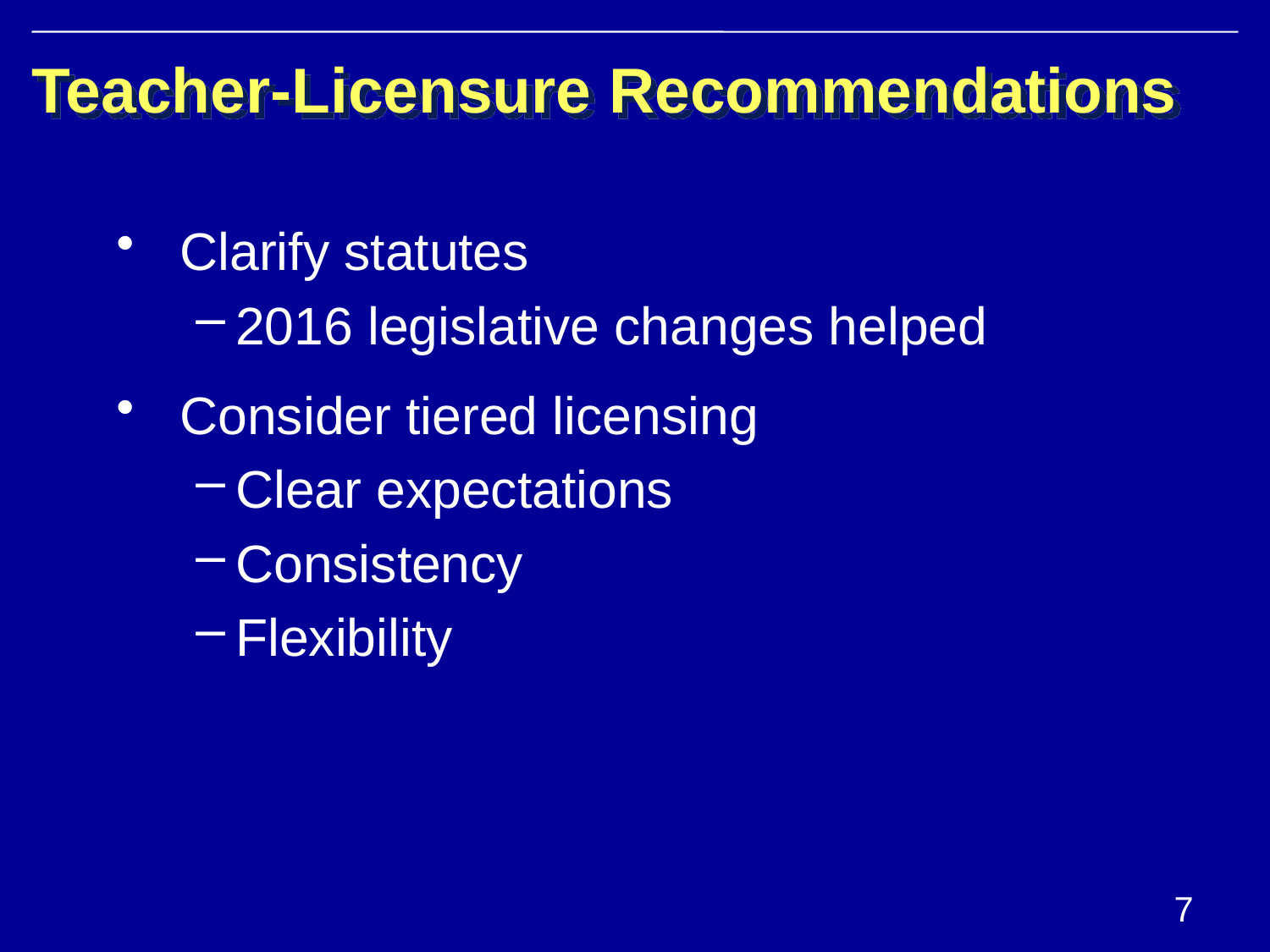

# Teacher-Licensure Recommendations
Clarify statutes
2016 legislative changes helped
Consider tiered licensing
Clear expectations
Consistency
Flexibility

7